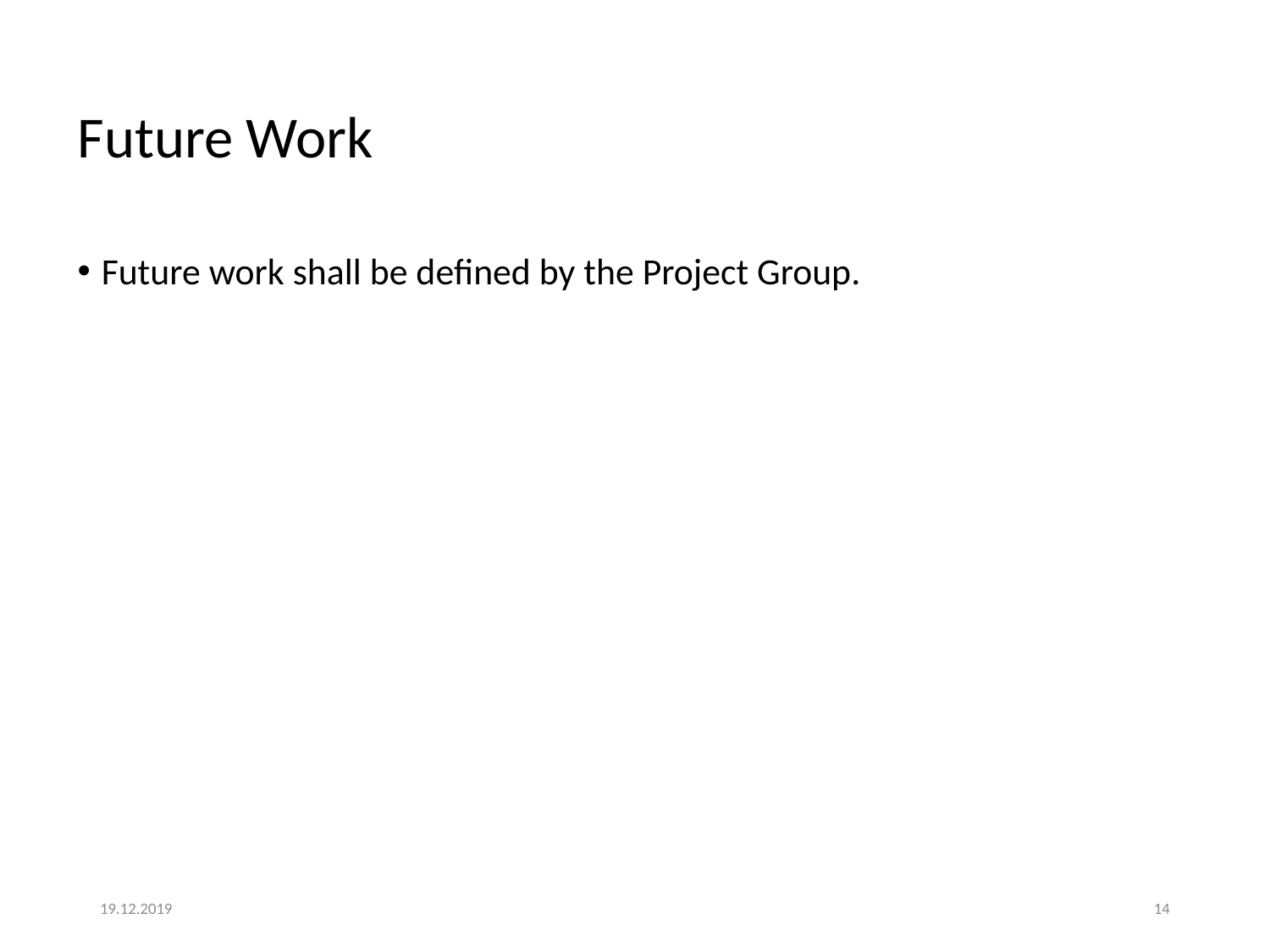

# Future Work
Future work shall be defined by the Project Group.
19.12.2019
14